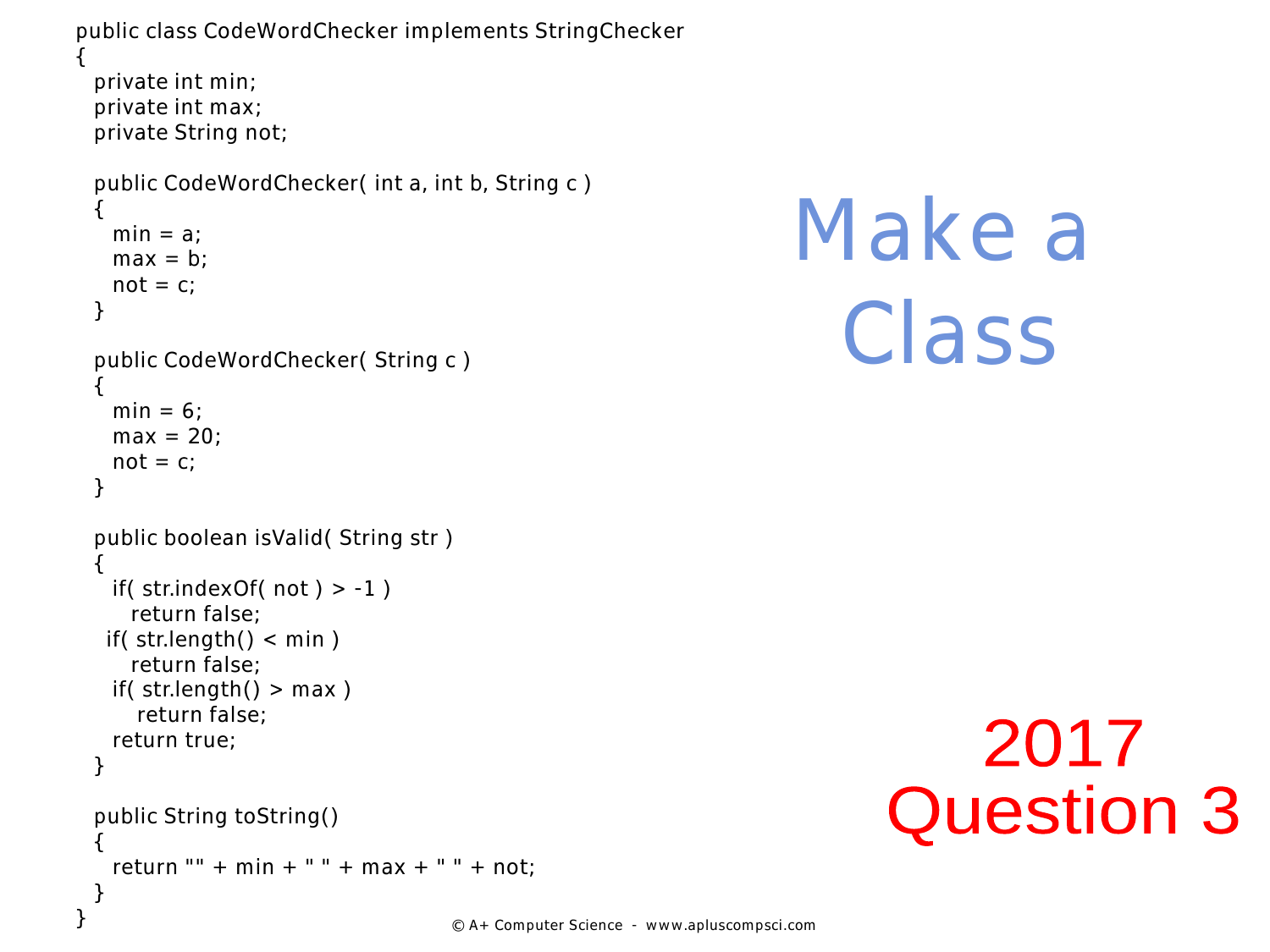

public class CodeWordChecker implements StringChecker
{
   private int min;
   private int max;
   private String not;

   public CodeWordChecker( int a, int b, String c )
   {
      min = a;
      max = b;
      not = c;
   }

   public CodeWordChecker( String c )
   {
      min = 6;
      max = 20;
      not = c;
   }

   public boolean isValid( String str )
   {
      if( str.indexOf( not ) > -1 )
         return false;
     if( str.length() < min )
         return false;
      if( str.length() > max )
          return false;
      return true;
   }

   public String toString()
   {
      return "" + min + " " + max + " " + not;
   }
}
		              Make a
					Class
2017
Question 3

© A+ Computer Science  -  www.apluscompsci.com